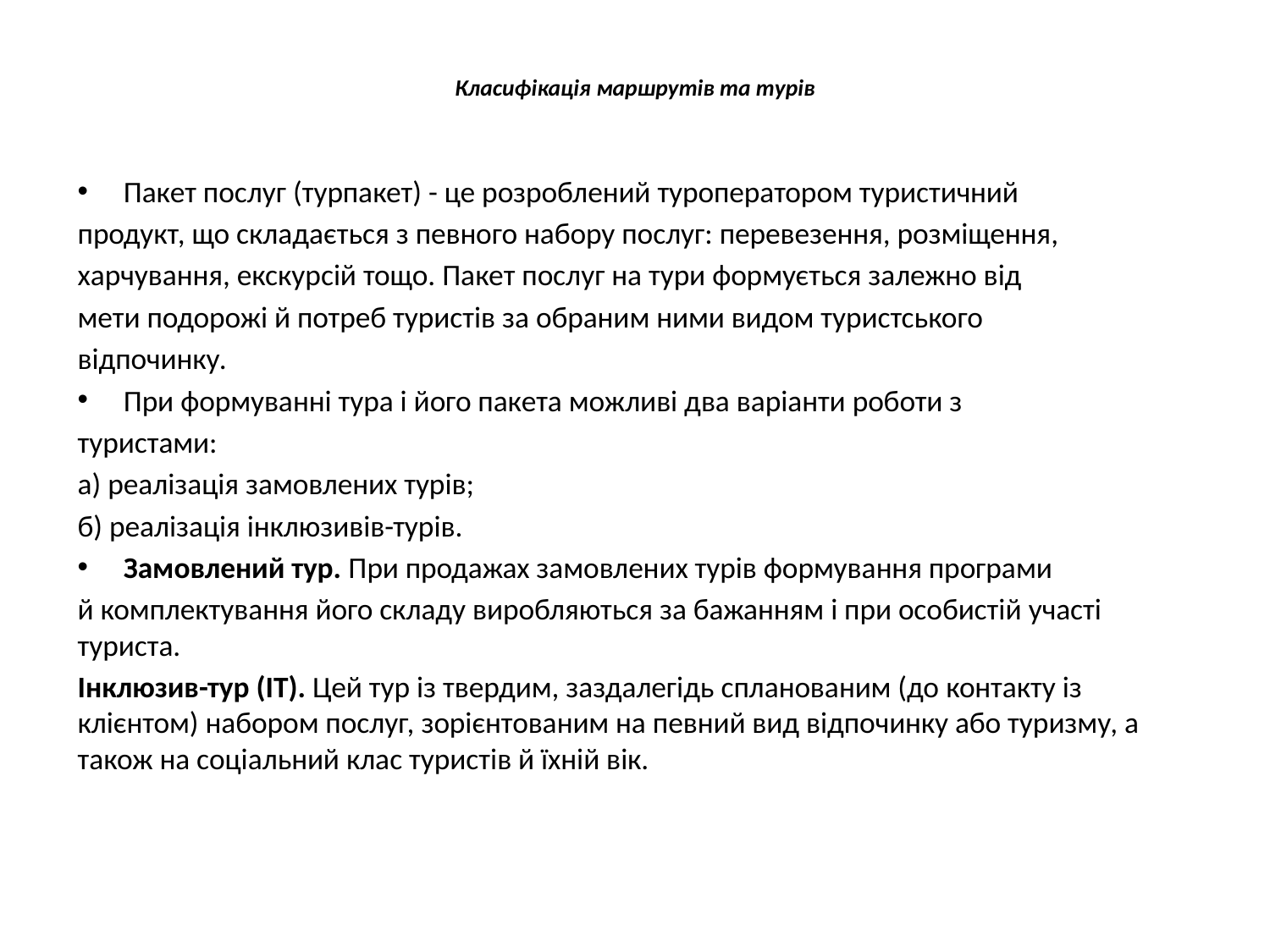

# Класифікація маршрутів та турів
Пакет послуг (турпакет) - це розроблений туроператором туристичний
продукт, що складається з певного набору послуг: перевезення, розміщення,
харчування, екскурсій тощо. Пакет послуг на тури формується залежно від
мети подорожі й потреб туристів за обраним ними видом туристського
відпочинку.
При формуванні тура і його пакета можливі два варіанти роботи з
туристами:
а) реалізація замовлених турів;
б) реалізація інклюзивів-турів.
Замовлений тур. При продажах замовлених турів формування програми
й комплектування його складу виробляються за бажанням і при особистій участі туриста.
Інклюзив-тур (ІT). Цей тур із твердим, заздалегідь спланованим (до контакту із клієнтом) набором послуг, зорієнтованим на певний вид відпочинку або туризму, а також на соціальний клас туристів й їхній вік.